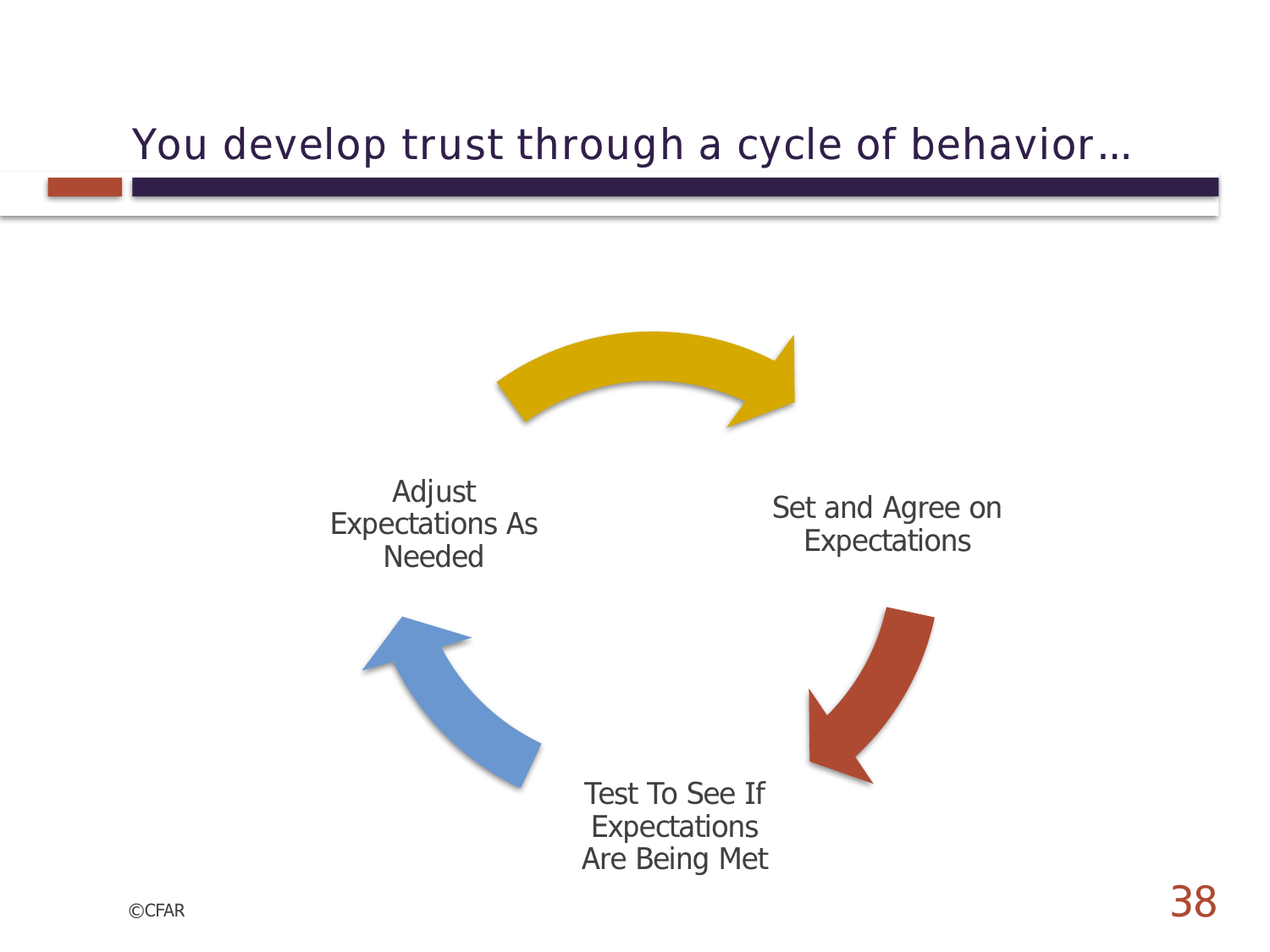

# You develop trust through a cycle of behavior…

Set and Agree on Expectations
Test To See If Expectations Are Being Met
Adjust Expectations As Needed
38